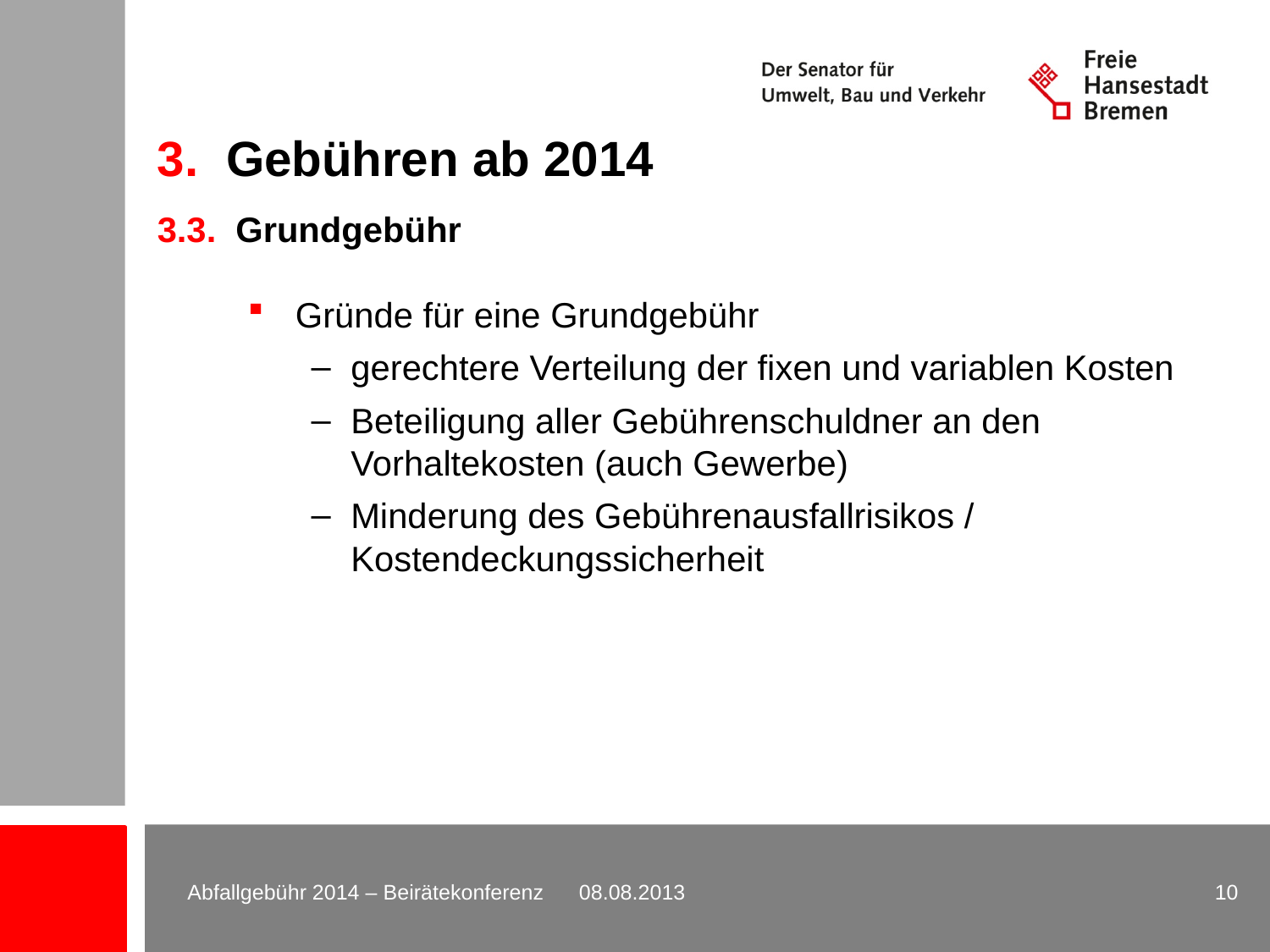

3.  Gebühren ab 2014
3.3.  Grundgebühr
Gründe für eine Grundgebühr
gerechtere Verteilung der fixen und variablen Kosten
Beteiligung aller Gebührenschuldner an den Vorhaltekosten (auch Gewerbe)
Minderung des Gebührenausfallrisikos / Kostendeckungssicherheit

Abfallgebühr 2014 – Beirätekonferenz      08.08.2013
10